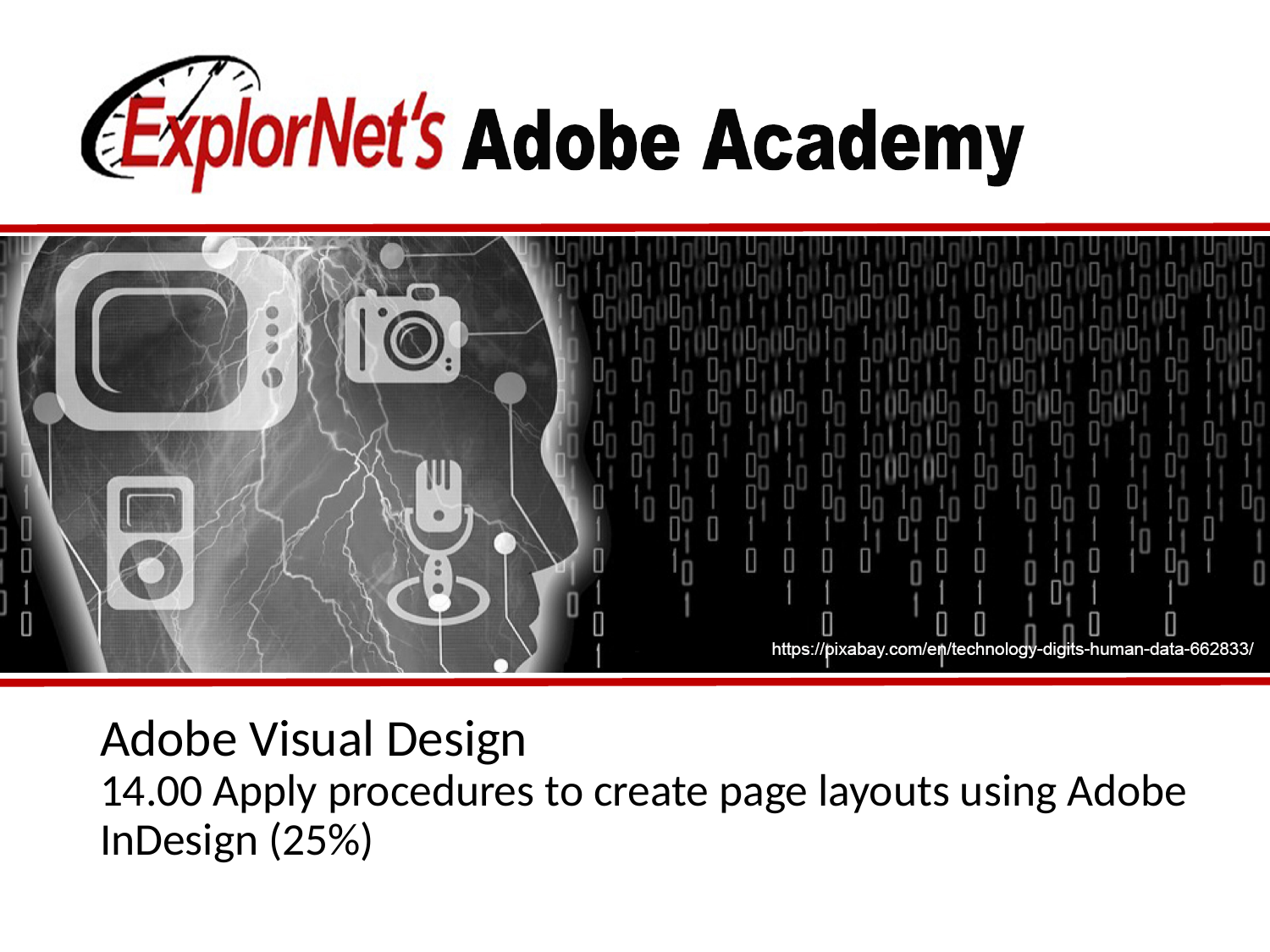

# Adobe Visual Design 14.00 Apply procedures to create page layouts using Adobe InDesign (25%)